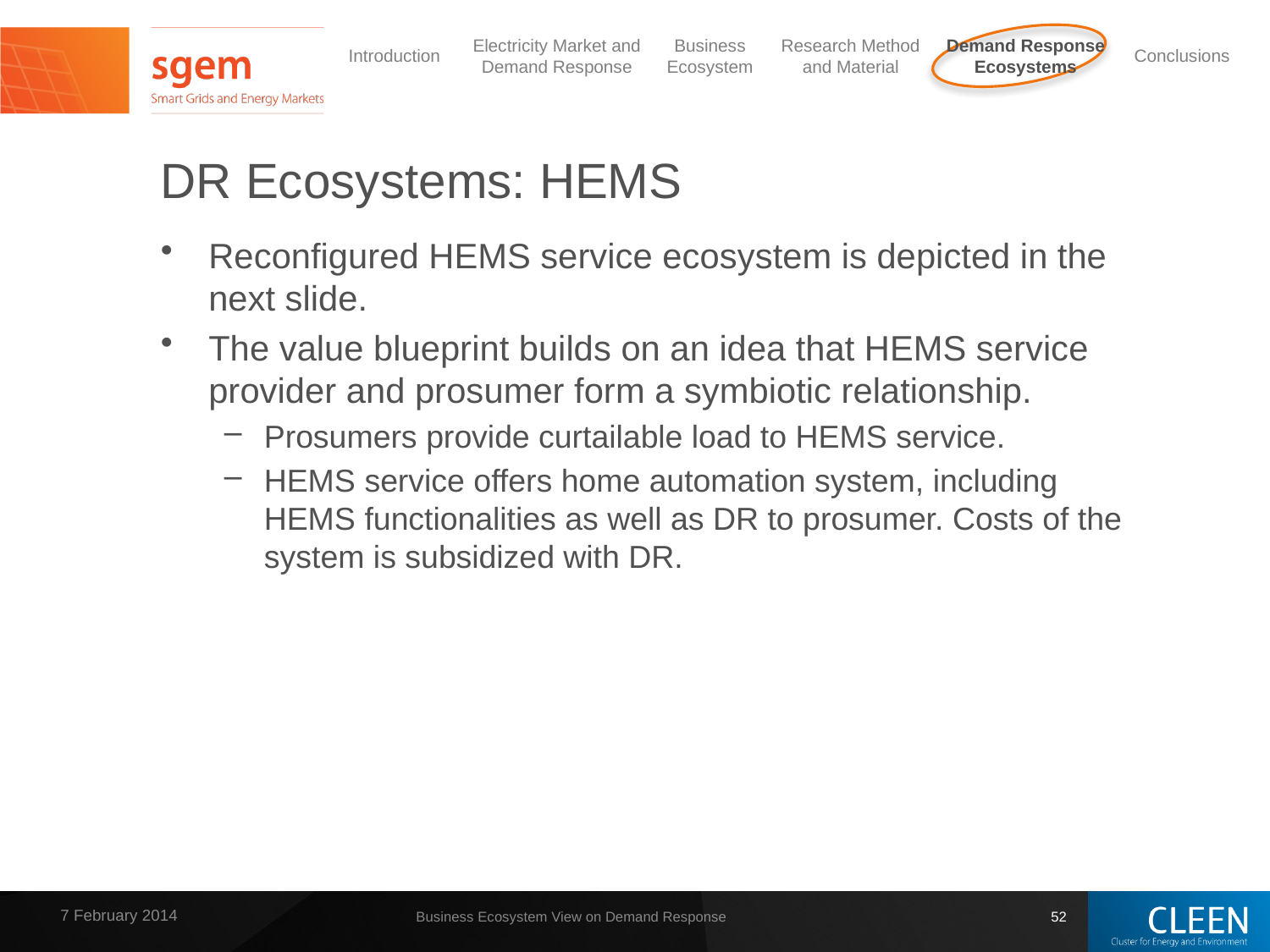

# DR Ecosystems: HEMS
Reconfigured HEMS service ecosystem is depicted in the next slide.
The value blueprint builds on an idea that HEMS service provider and prosumer form a symbiotic relationship.
Prosumers provide curtailable load to HEMS service.
HEMS service offers home automation system, including HEMS functionalities as well as DR to prosumer. Costs of the system is subsidized with DR.

7 February 2014
Business Ecosystem View on Demand Response
52